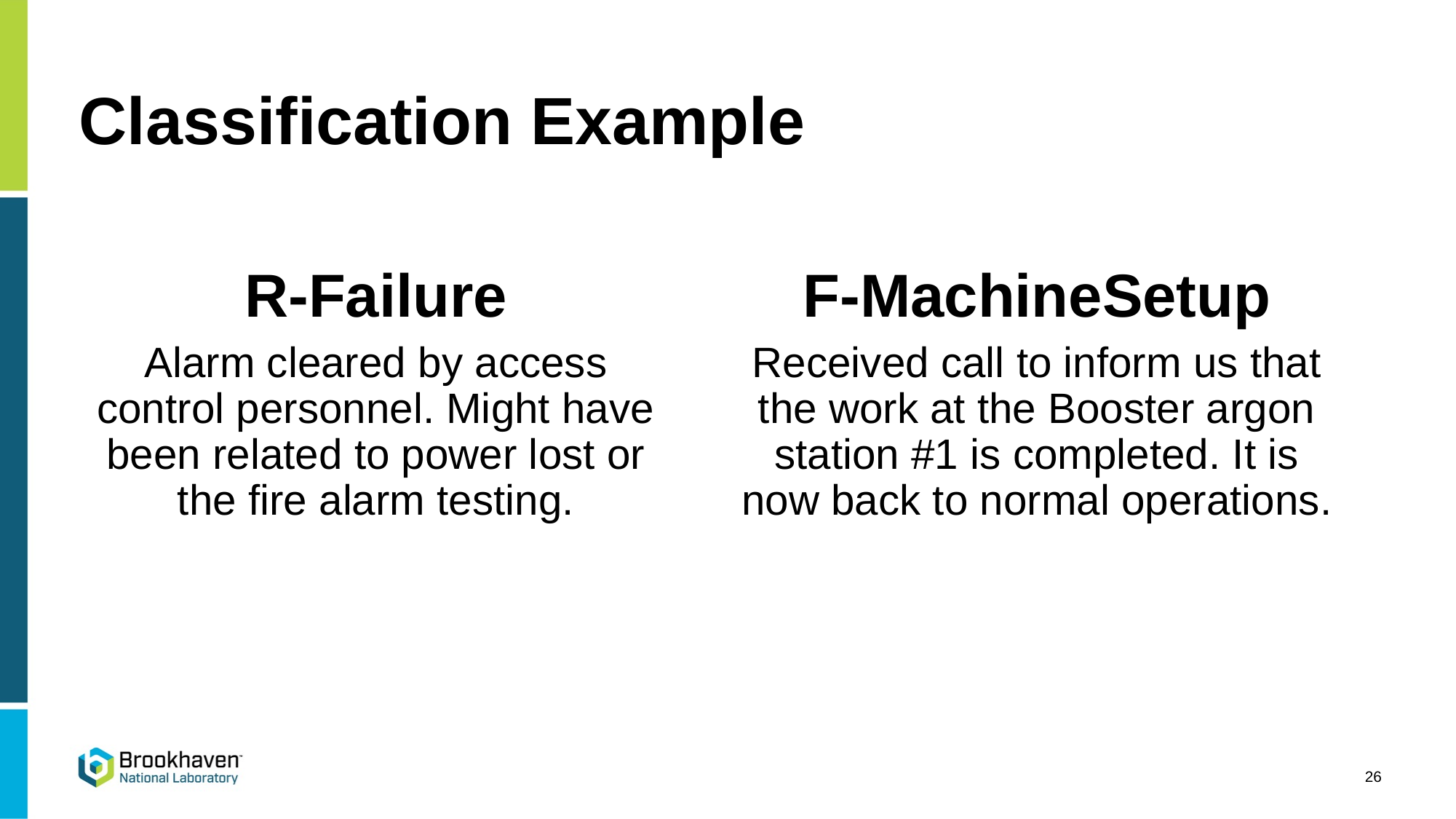

# Classification Example
R-Failure
F-MachineSetup
Alarm cleared by access control personnel. Might have been related to power lost or the fire alarm testing.
Received call to inform us that the work at the Booster argon station #1 is completed. It is now back to normal operations.
26